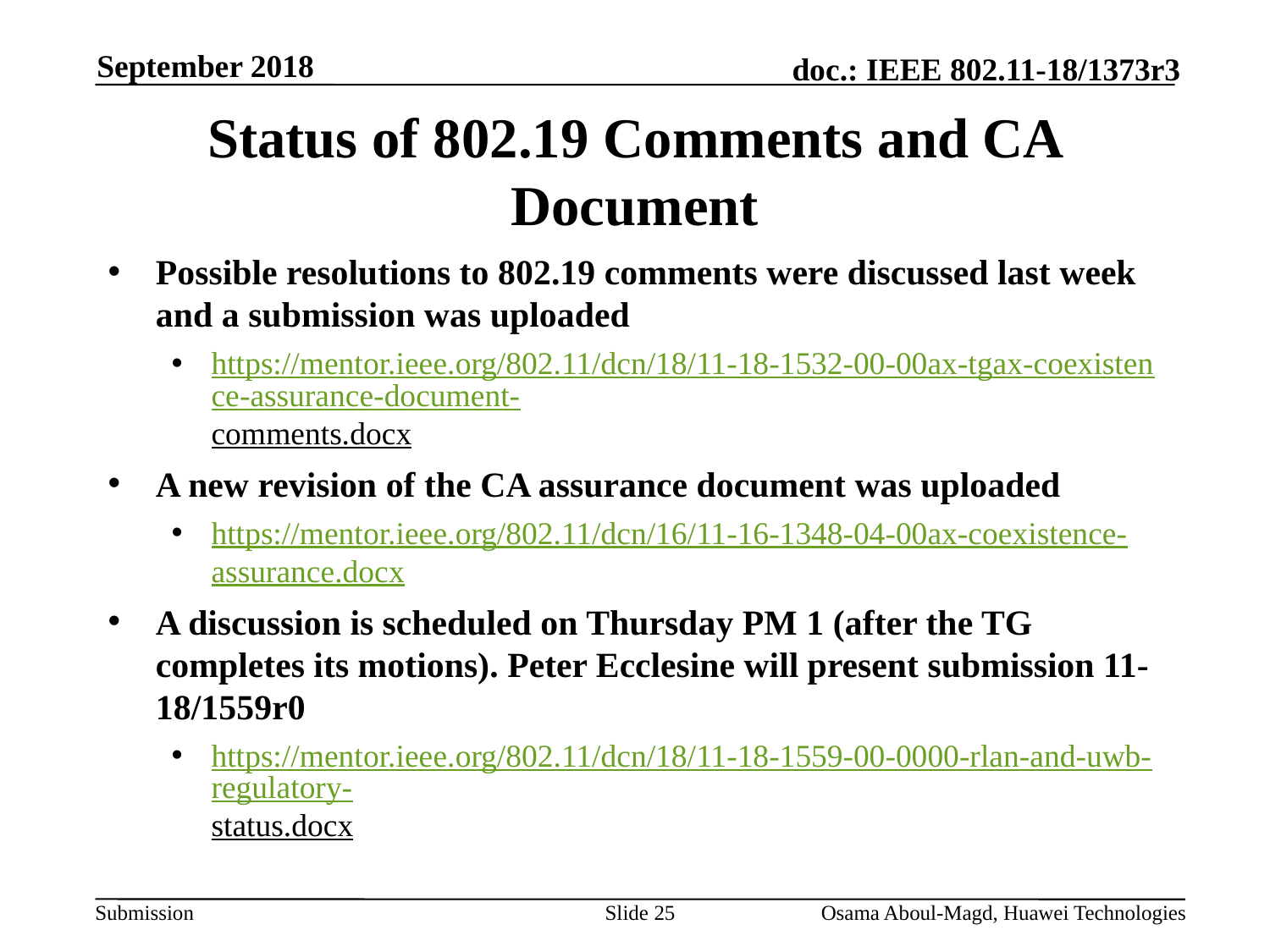

September 2018
# Status of 802.19 Comments and CA Document
Possible resolutions to 802.19 comments were discussed last week and a submission was uploaded
https://mentor.ieee.org/802.11/dcn/18/11-18-1532-00-00ax-tgax-coexistence-assurance-document-comments.docx
A new revision of the CA assurance document was uploaded
https://mentor.ieee.org/802.11/dcn/16/11-16-1348-04-00ax-coexistence-assurance.docx
A discussion is scheduled on Thursday PM 1 (after the TG completes its motions). Peter Ecclesine will present submission 11-18/1559r0
https://mentor.ieee.org/802.11/dcn/18/11-18-1559-00-0000-rlan-and-uwb-regulatory-status.docx

Slide 25
Osama Aboul-Magd, Huawei Technologies